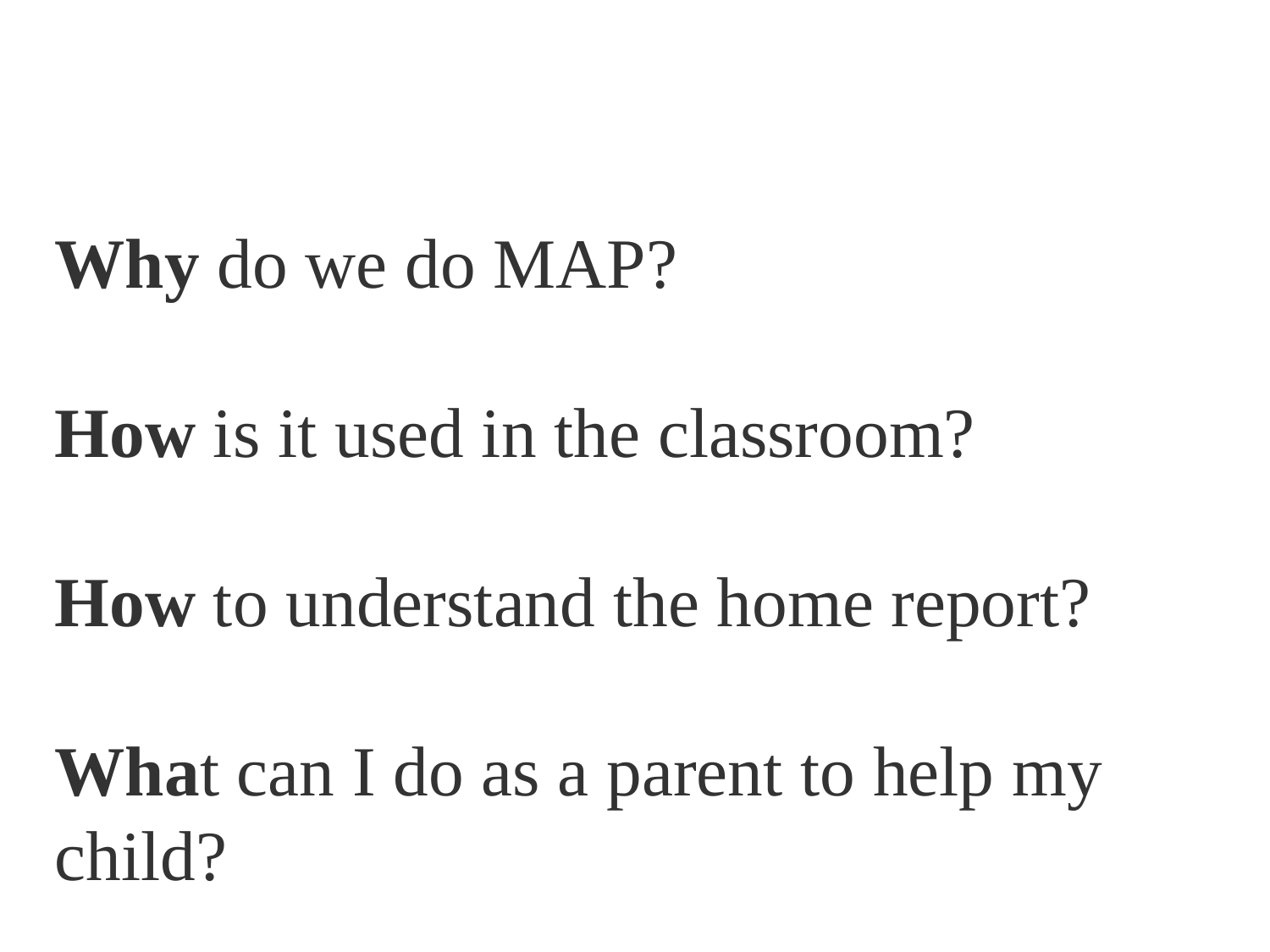

Why do we do MAP?

How is it used in the classroom?

How to understand the home report?

What can I do as a parent to help my child?